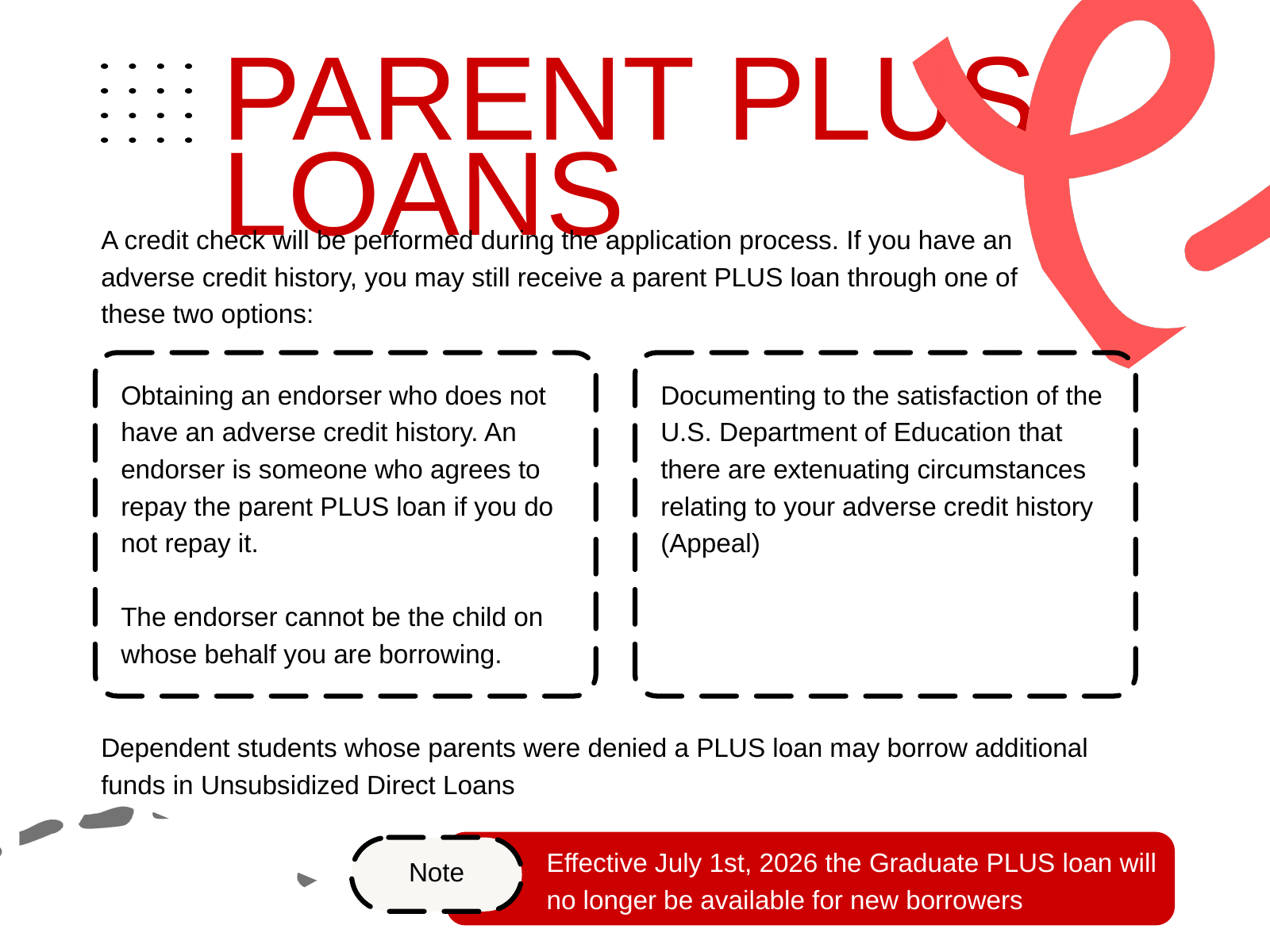

PARENT PLUS LOANS
A credit check will be performed during the application process. If you have an adverse credit history, you may still receive a parent PLUS loan through one of these two options:

Obtaining an endorser who does not have an adverse credit history. An endorser is someone who agrees to repay the parent PLUS loan if you do not repay it.

The endorser cannot be the child on whose behalf you are borrowing.

Documenting to the satisfaction of the U.S. Department of Education that there are extenuating circumstances relating to your adverse credit history (Appeal)

Dependent students whose parents were denied a PLUS loan may borrow additional funds in Unsubsidized Direct Loans

Note
Effective July 1st, 2026 the Graduate PLUS loan will no longer be available for new borrowers